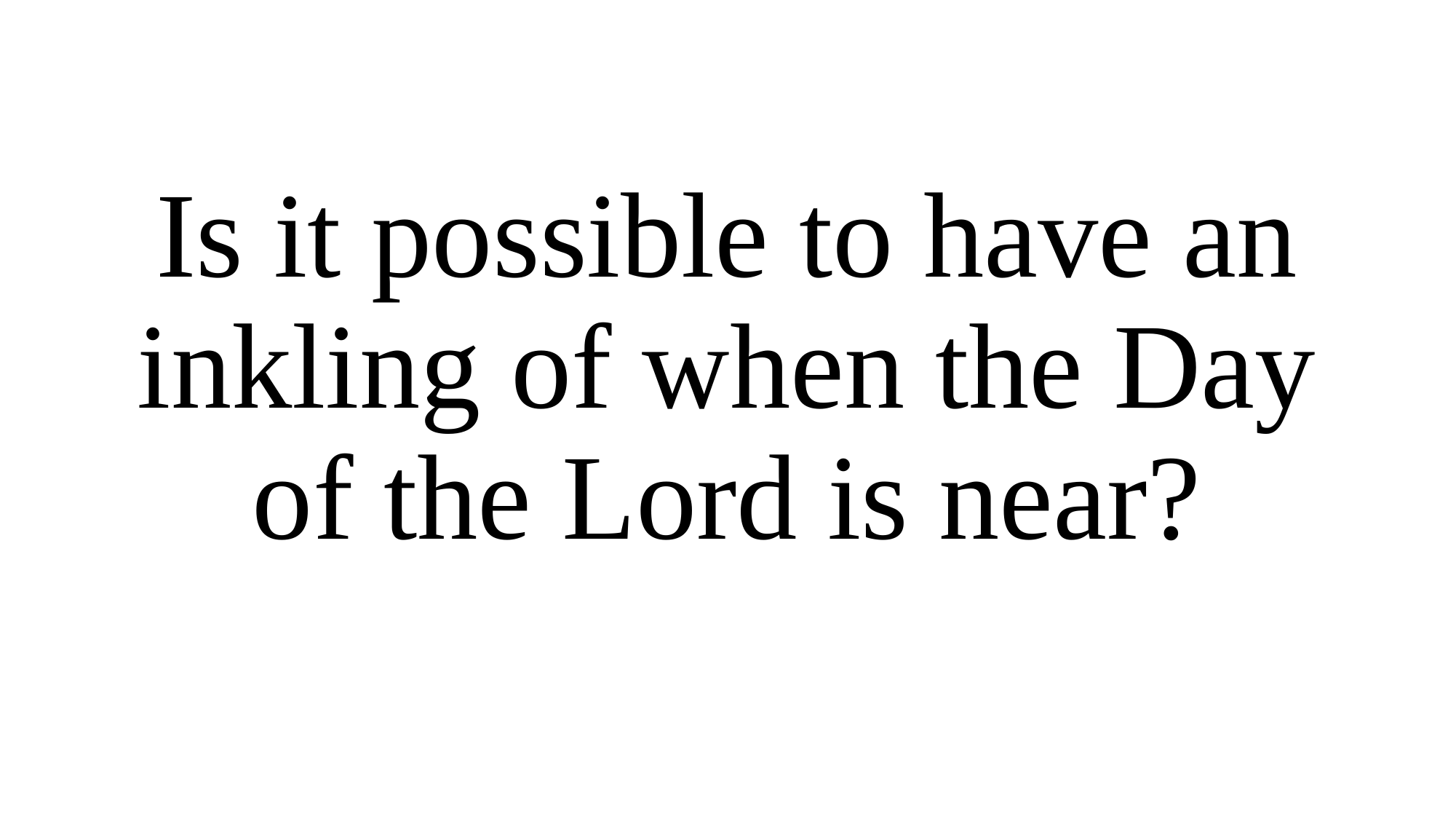

Is it possible to have an inkling of when the Day of the Lord is near?